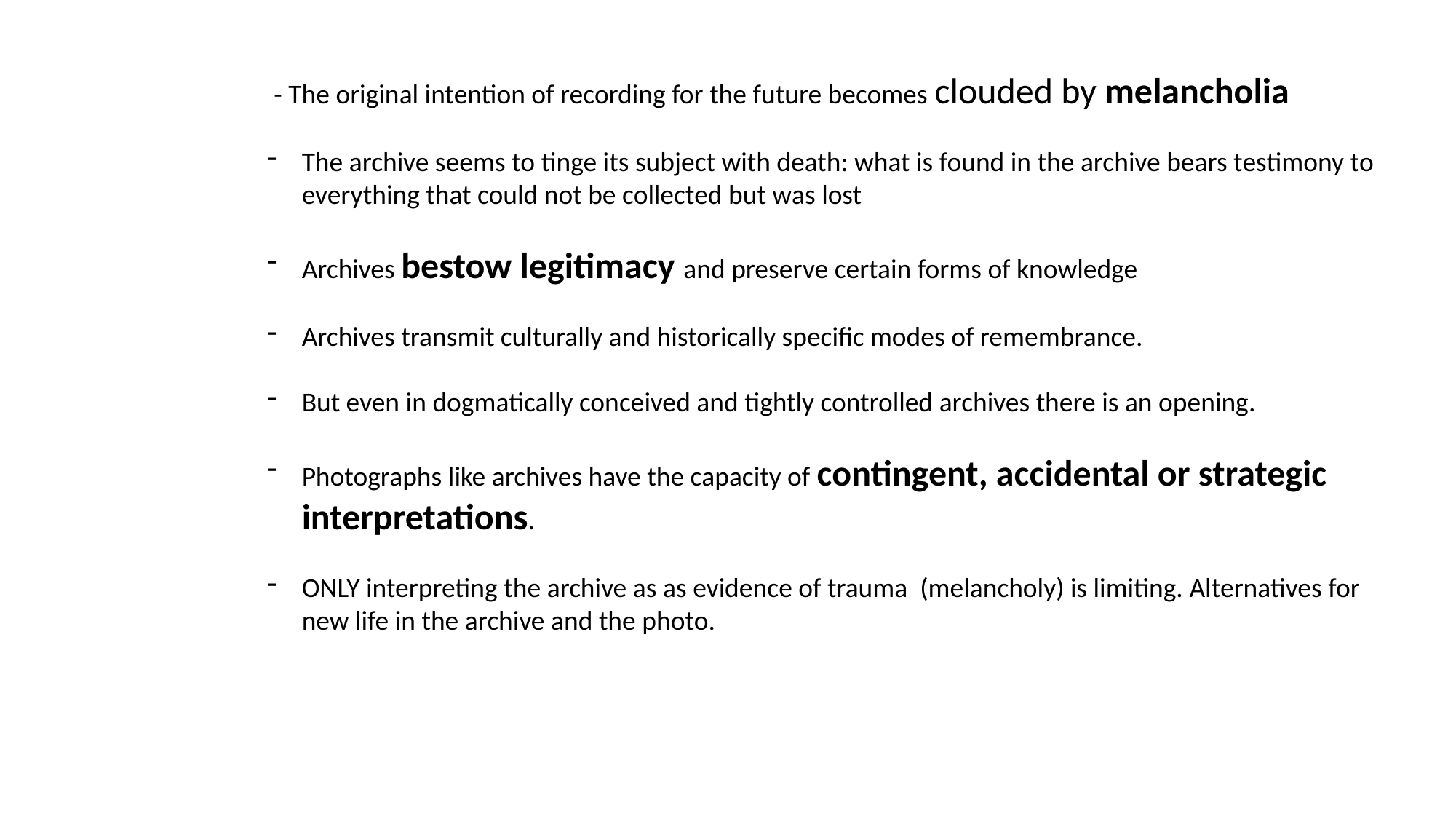

- The original intention of recording for the future becomes clouded by melancholia

The archive seems to tinge its subject with death: what is found in the archive bears testimony to everything that could not be collected but was lost

Archives bestow legitimacy and preserve certain forms of knowledge

Archives transmit culturally and historically specific modes of remembrance.

But even in dogmatically conceived and tightly controlled archives there is an opening.

Photographs like archives have the capacity of contingent, accidental or strategic interpretations.

ONLY interpreting the archive as as evidence of trauma  (melancholy) is limiting. Alternatives for new life in the archive and the photo.